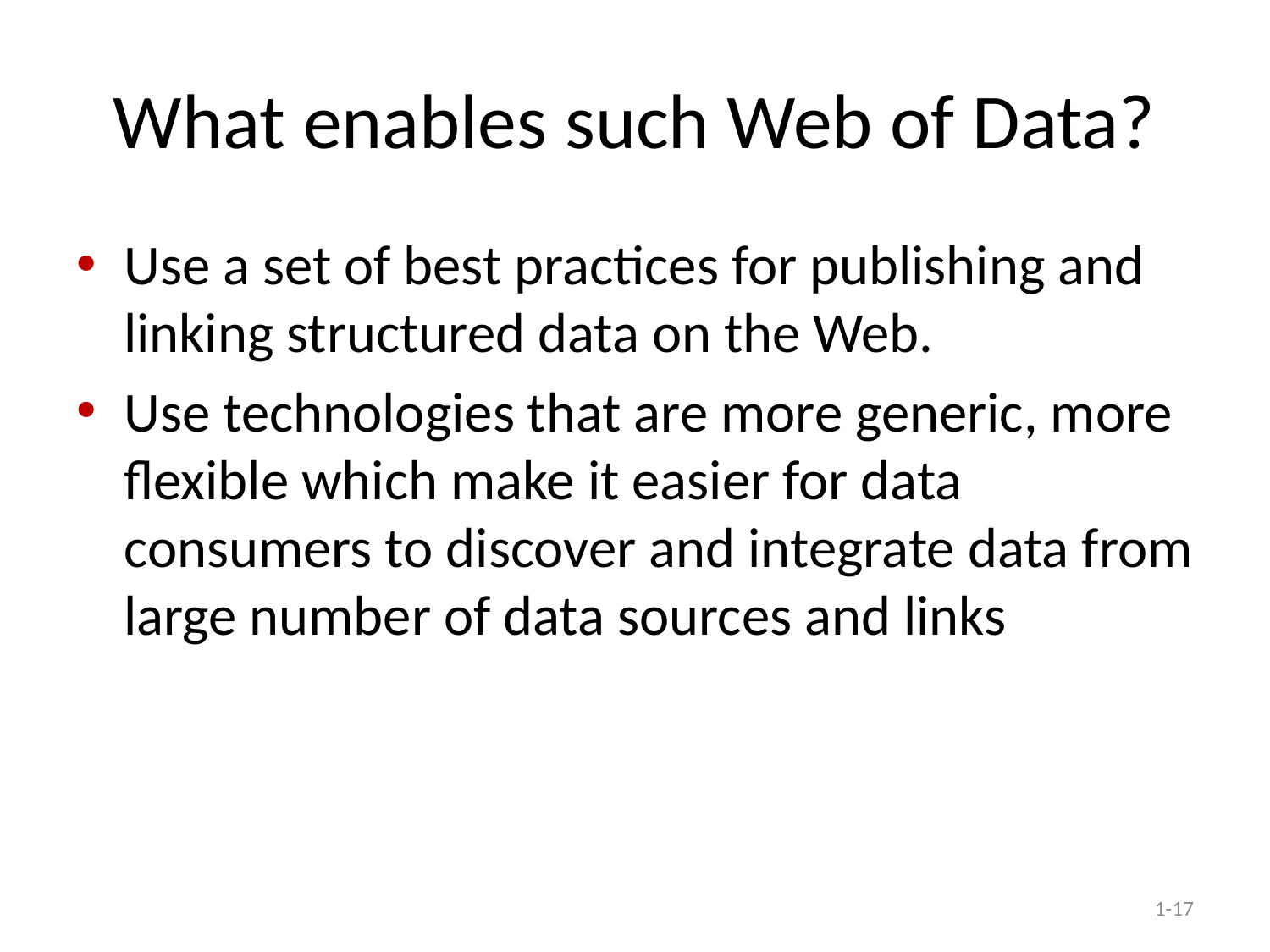

# What enables such Web of Data?
Use a set of best practices for publishing and linking structured data on the Web.
Use technologies that are more generic, more flexible which make it easier for data consumers to discover and integrate data from large number of data sources and links

1-17